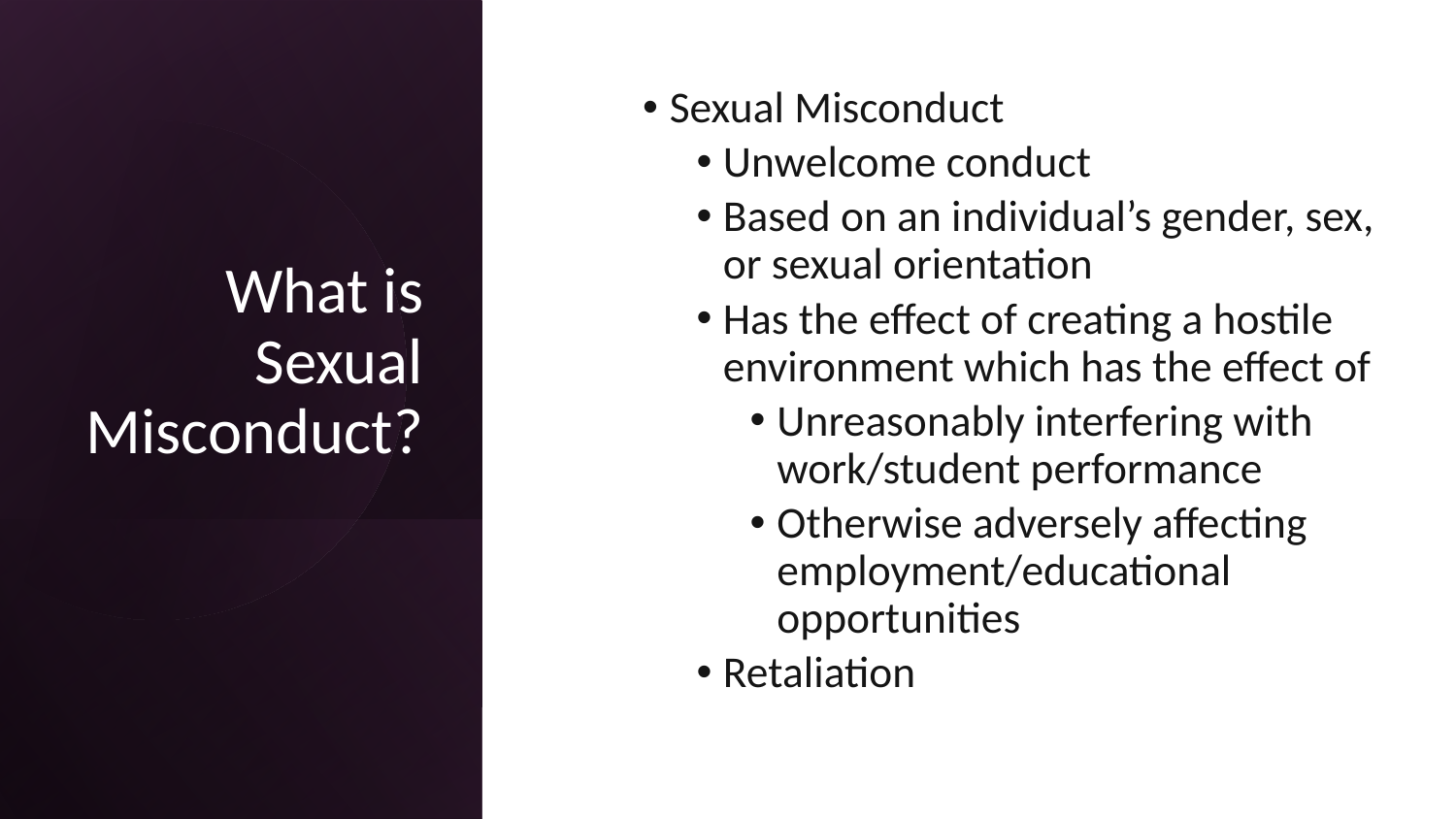

# What is Sexual Misconduct?
Sexual Misconduct
Unwelcome conduct
Based on an individual’s gender, sex, or sexual orientation
Has the effect of creating a hostile environment which has the effect of
Unreasonably interfering with work/student performance
Otherwise adversely affecting employment/educational opportunities
Retaliation